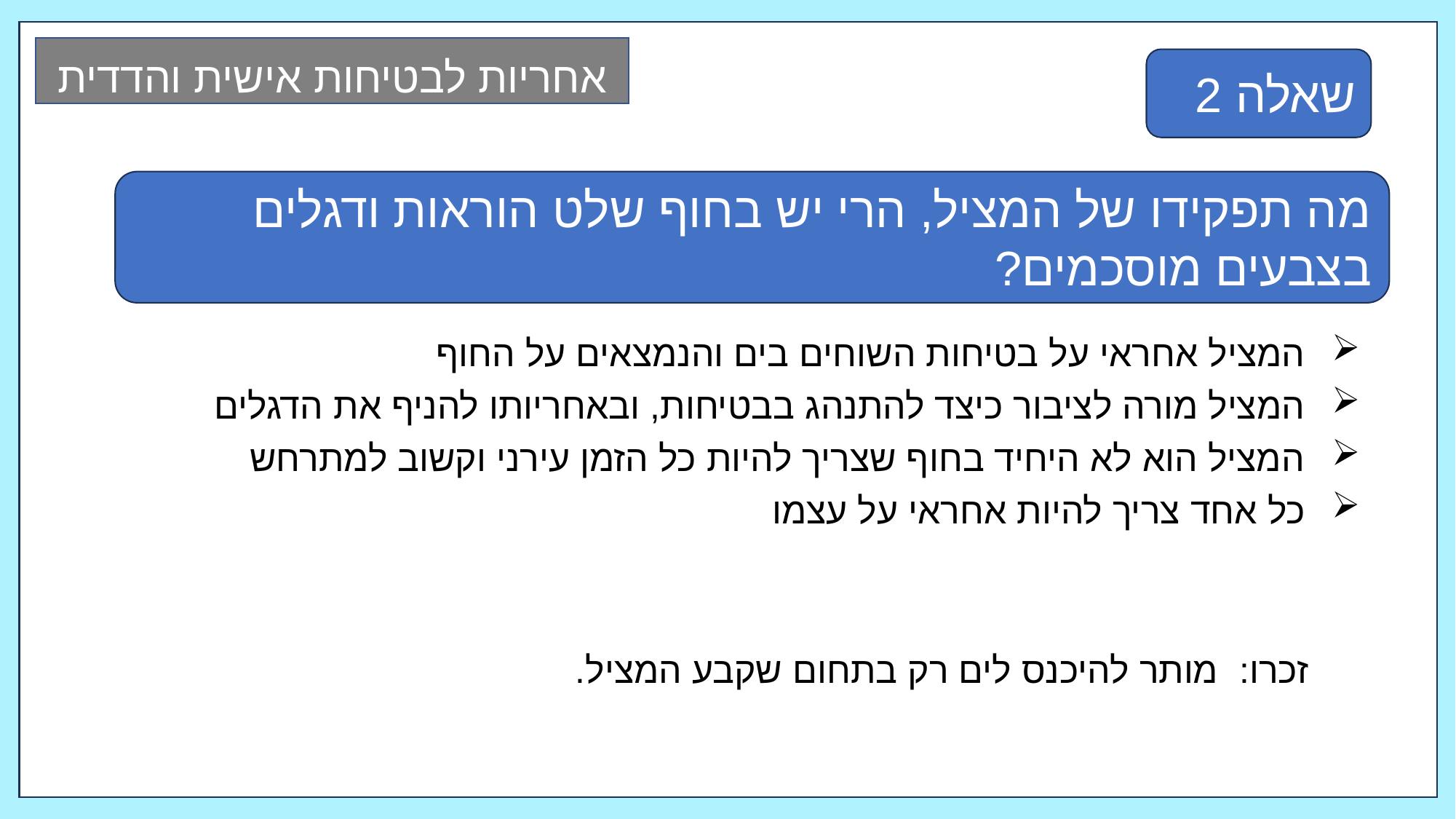

אחריות לבטיחות אישית והדדית
שאלה 2
מה תפקידו של המציל, הרי יש בחוף שלט הוראות ודגלים בצבעים מוסכמים?
המציל אחראי על בטיחות השוחים בים והנמצאים על החוף
המציל מורה לציבור כיצד להתנהג בבטיחות, ובאחריותו להניף את הדגלים
המציל הוא לא היחיד בחוף שצריך להיות כל הזמן עירני וקשוב למתרחש
כל אחד צריך להיות אחראי על עצמו
זכרו:  מותר להיכנס לים רק בתחום שקבע המציל.